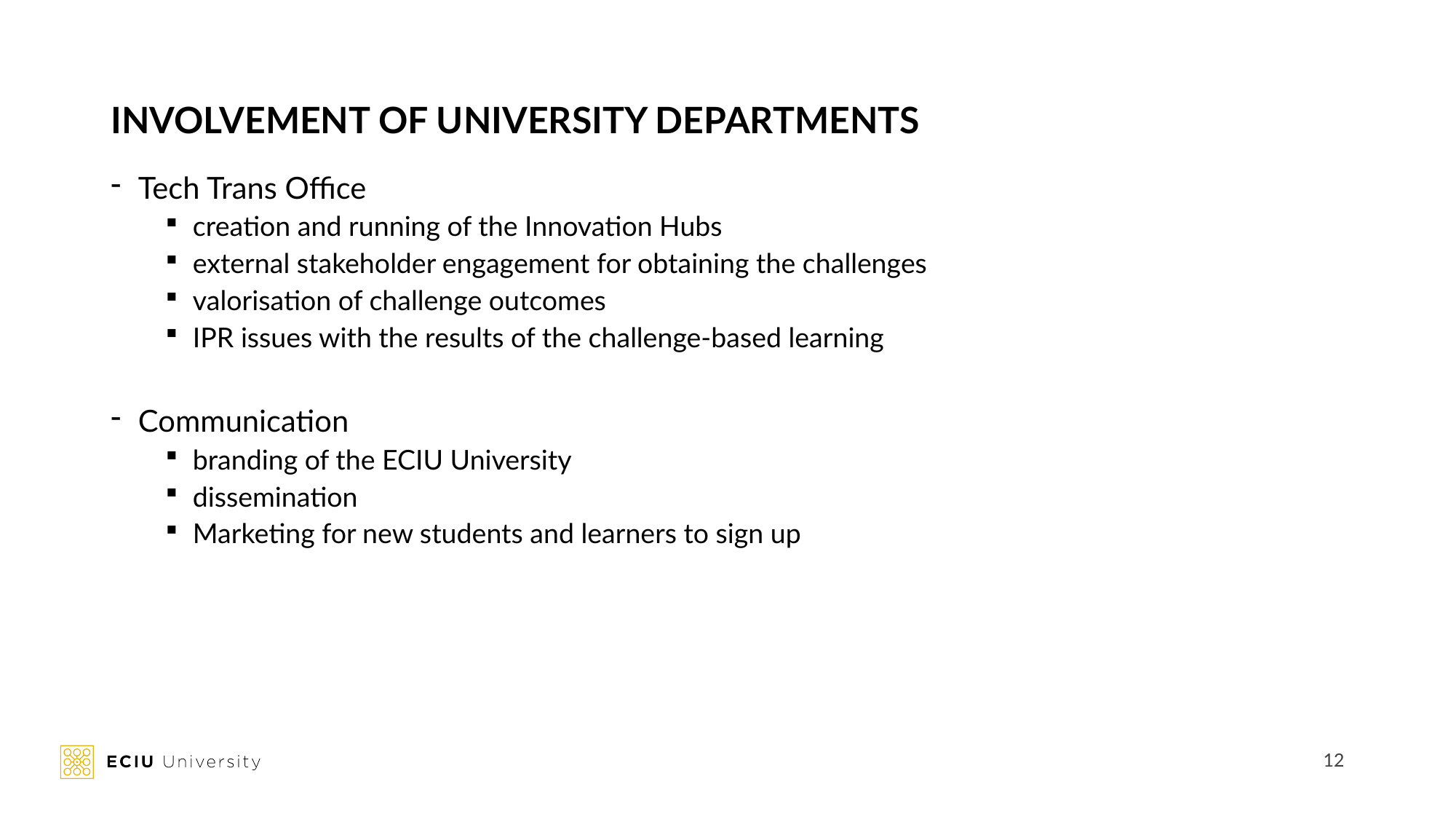

# INVOLVEMENT OF UNIVERSITY DEPARTMENTS
Tech Trans Office
creation and running of the Innovation Hubs
external stakeholder engagement for obtaining the challenges
valorisation of challenge outcomes
IPR issues with the results of the challenge-based learning

Communication
branding of the ECIU University
dissemination
Marketing for new students and learners to sign up

12